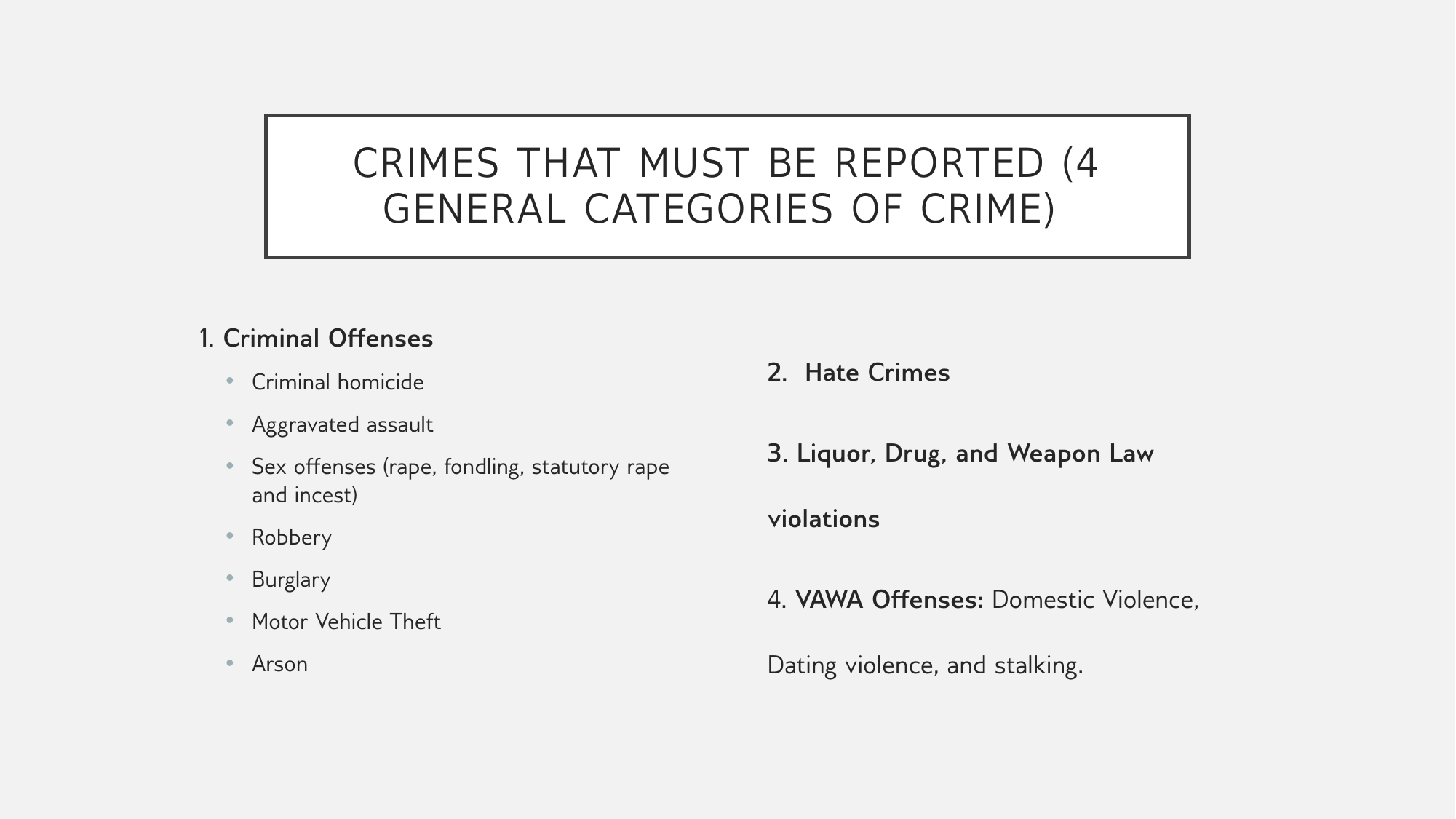

# Crimes that must be reported (4 general categories of crime)
1. Criminal Offenses
Criminal homicide
Aggravated assault
Sex offenses (rape, fondling, statutory rape and incest)
Robbery
Burglary
Motor Vehicle Theft
Arson

2.  Hate Crimes
3. Liquor, Drug, and Weapon Law violations
4. VAWA Offenses: Domestic Violence, Dating violence, and stalking.